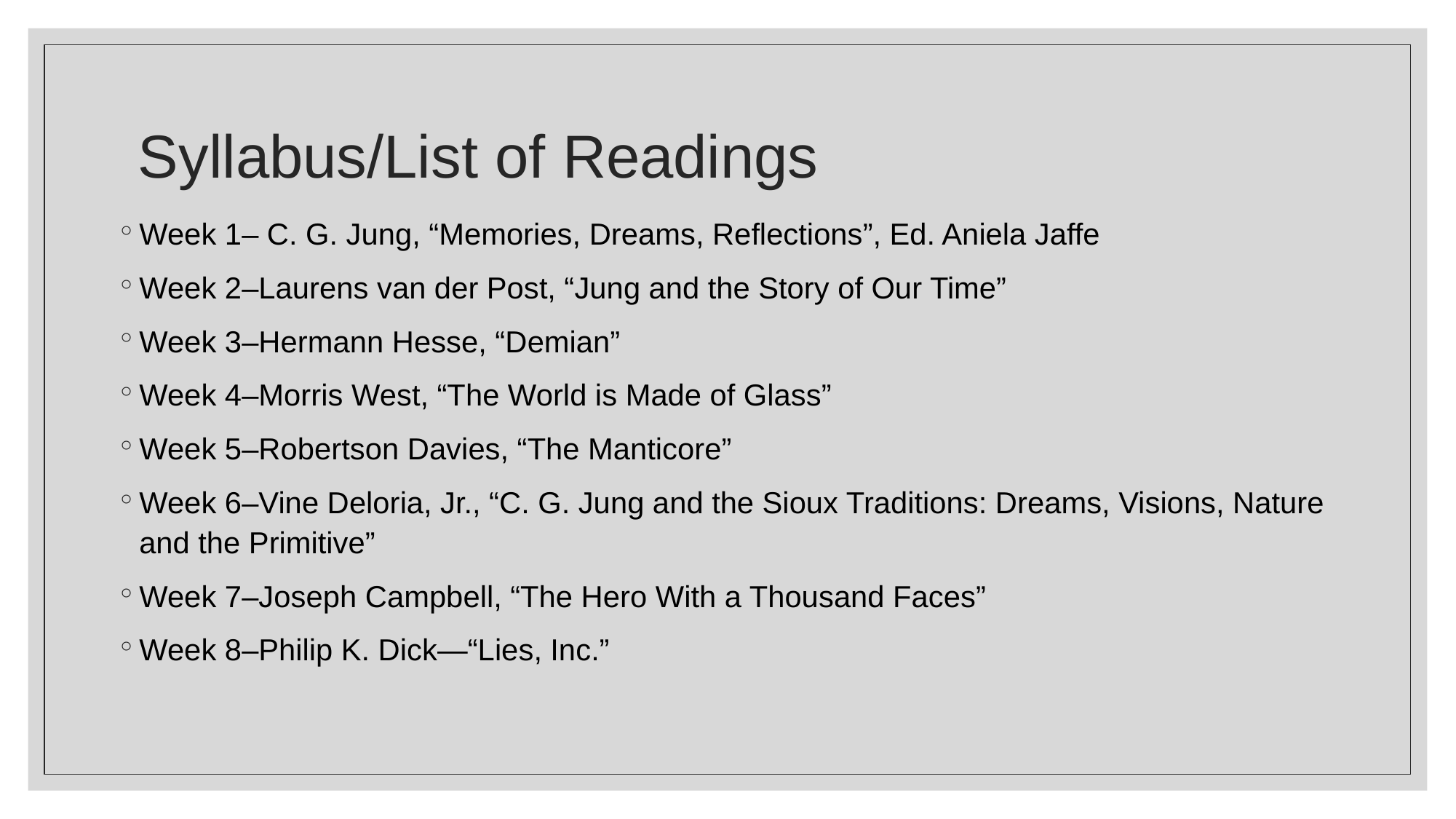

# Syllabus/List of Readings
Week 1– C. G. Jung, “Memories, Dreams, Reflections”, Ed. Aniela Jaffe
Week 2–Laurens van der Post, “Jung and the Story of Our Time”
Week 3–Hermann Hesse, “Demian”
Week 4–Morris West, “The World is Made of Glass”
Week 5–Robertson Davies, “The Manticore”
Week 6–Vine Deloria, Jr., “C. G. Jung and the Sioux Traditions: Dreams, Visions, Nature and the Primitive”
Week 7–Joseph Campbell, “The Hero With a Thousand Faces”
Week 8–Philip K. Dick—“Lies, Inc.”